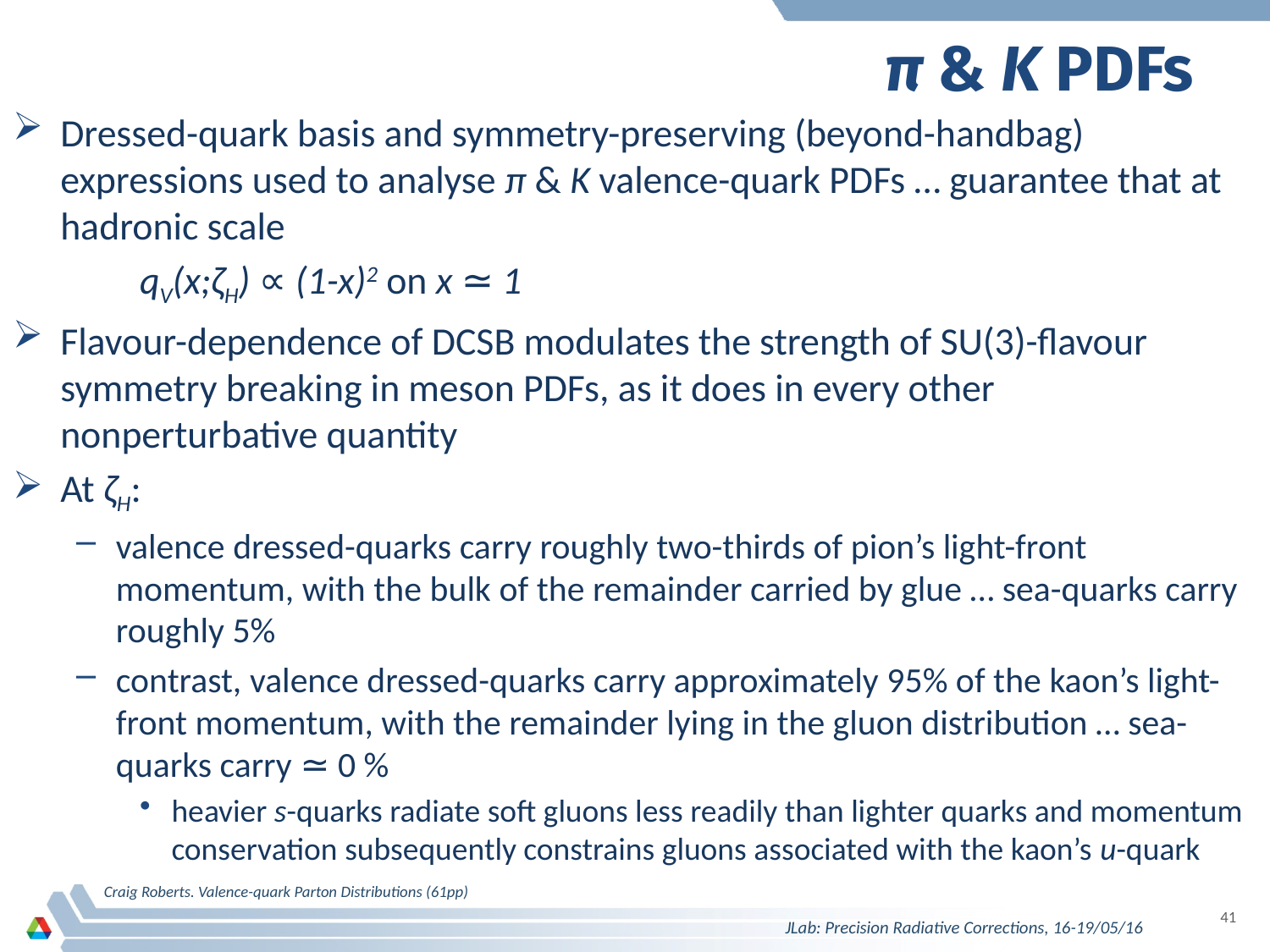

# π & K PDFs
Dressed-quark basis and symmetry-preserving (beyond-handbag) expressions used to analyse π & K valence-quark PDFs … guarantee that at hadronic scale
	qV(x;ζH) ∝ (1-x)2 on x ≃ 1
Flavour-dependence of DCSB modulates the strength of SU(3)-flavour symmetry breaking in meson PDFs, as it does in every other nonperturbative quantity
At ζH:
valence dressed-quarks carry roughly two-thirds of pion’s light-front momentum, with the bulk of the remainder carried by glue … sea-quarks carry roughly 5%
contrast, valence dressed-quarks carry approximately 95% of the kaon’s light-front momentum, with the remainder lying in the gluon distribution … sea-quarks carry ≃ 0 %
heavier s-quarks radiate soft gluons less readily than lighter quarks and momentum conservation subsequently constrains gluons associated with the kaon’s u-quark

Craig Roberts. Valence-quark Parton Distributions (61pp)
41
JLab: Precision Radiative Corrections, 16-19/05/16